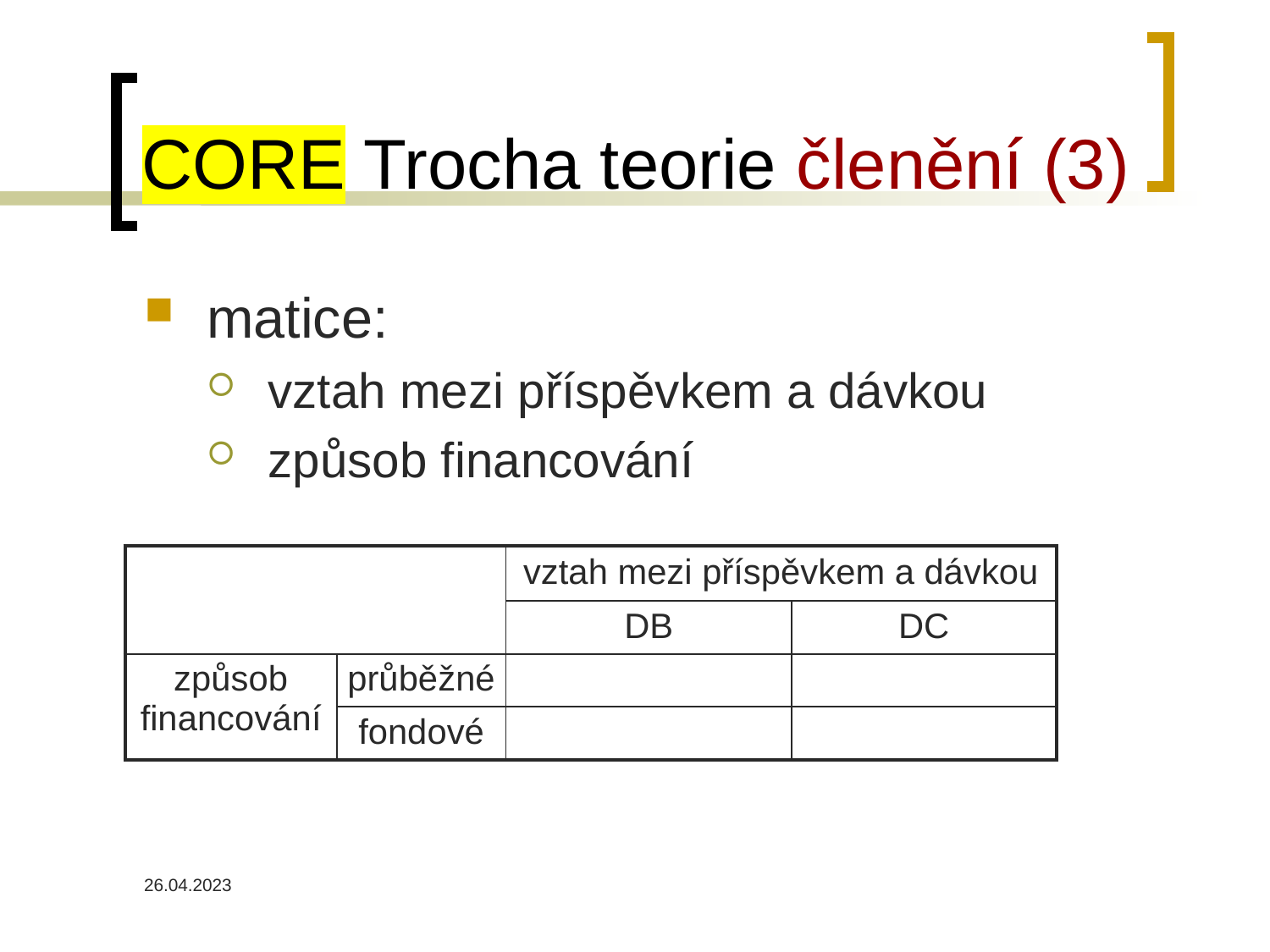

# CORE Trocha teorie členění (3)
matice:
vztah mezi příspěvkem a dávkou
způsob financování

|  |  | vztah mezi příspěvkem a dávkou |  |
| --- | --- | --- | --- |
|  |  | DB | DC |
| způsob financování | průběžné |  |  |
|  | fondové |  |  |
26.04.2023